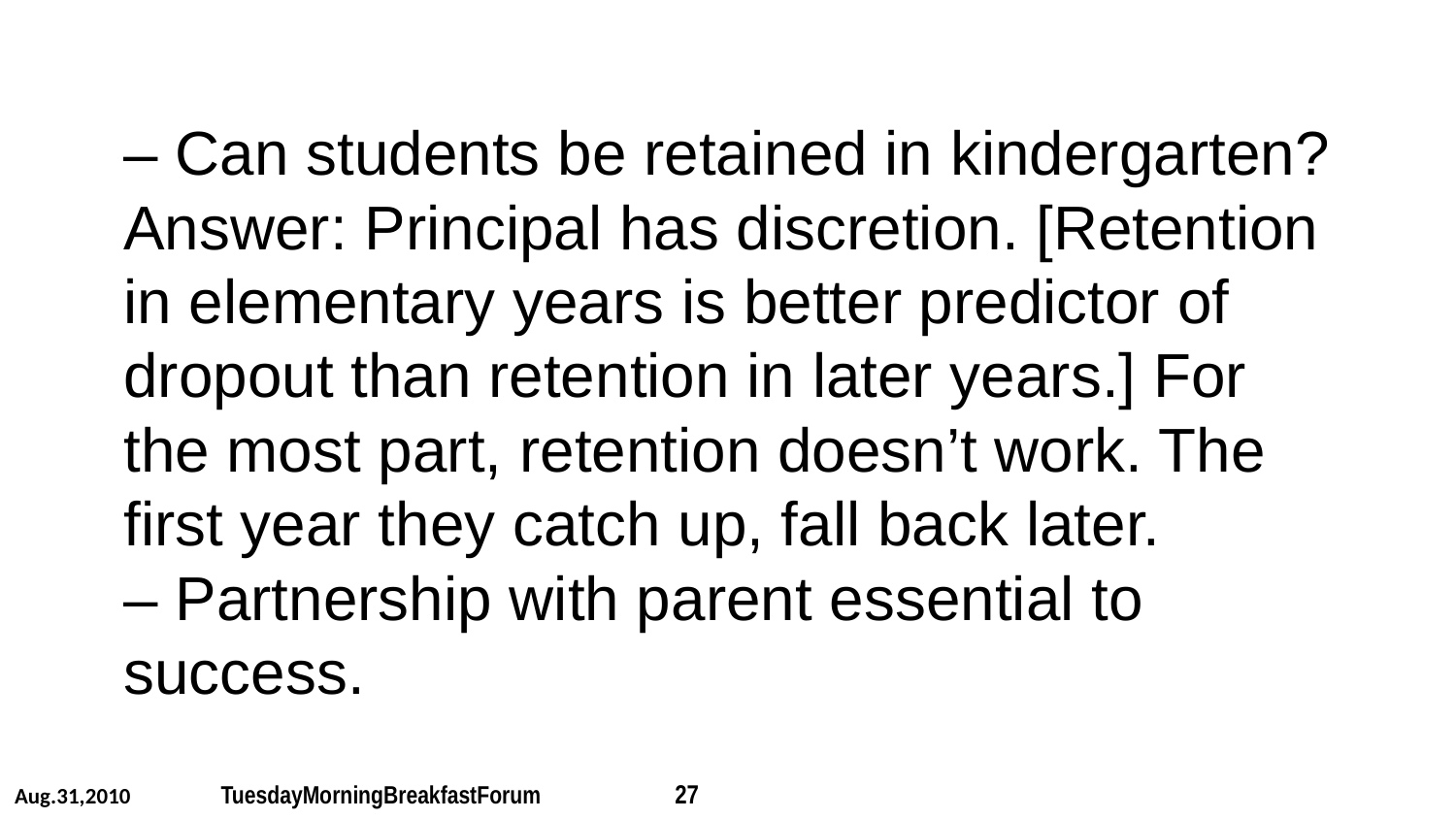

# – Can students be retained in kindergarten? Answer: Principal has discretion. [Retention in elementary years is better predictor of dropout than retention in later years.] For the most part, retention doesn’t work. The first year they catch up, fall back later. – Partnership with parent essential to success.
Aug.31,2010      	 TuesdayMorningBreakfastForum 	       27